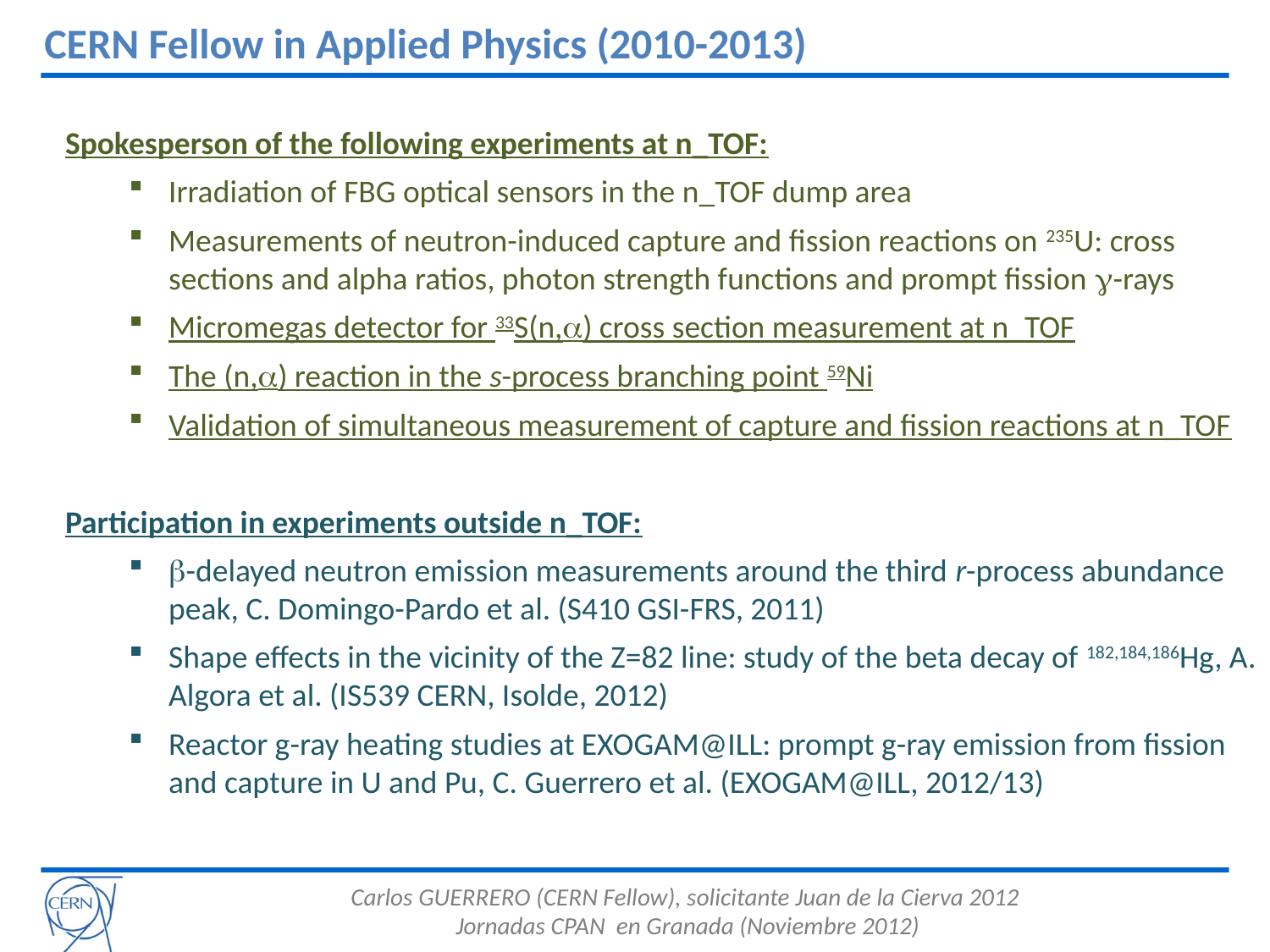

CERN Fellow in Applied Physics (2010-2013)
Spokesperson of the following experiments at n_TOF:
Irradiation of FBG optical sensors in the n_TOF dump area
Measurements of neutron-induced capture and fission reactions on 235U: cross sections and alpha ratios, photon strength functions and prompt fission γ-rays
Micromegas detector for 33S(n,α) cross section measurement at n_TOF
The (n,α) reaction in the s-process branching point 59Ni
Validation of simultaneous measurement of capture and fission reactions at n_TOF

Participation in experiments outside n_TOF:
β-delayed neutron emission measurements around the third r-process abundance peak, C. Domingo-Pardo et al. (S410 GSI-FRS, 2011)
Shape effects in the vicinity of the Z=82 line: study of the beta decay of 182,184,186Hg, A. Algora et al. (IS539 CERN, Isolde, 2012)
Reactor g-ray heating studies at EXOGAM@ILL: prompt g-ray emission from fission and capture in U and Pu, C. Guerrero et al. (EXOGAM@ILL, 2012/13)